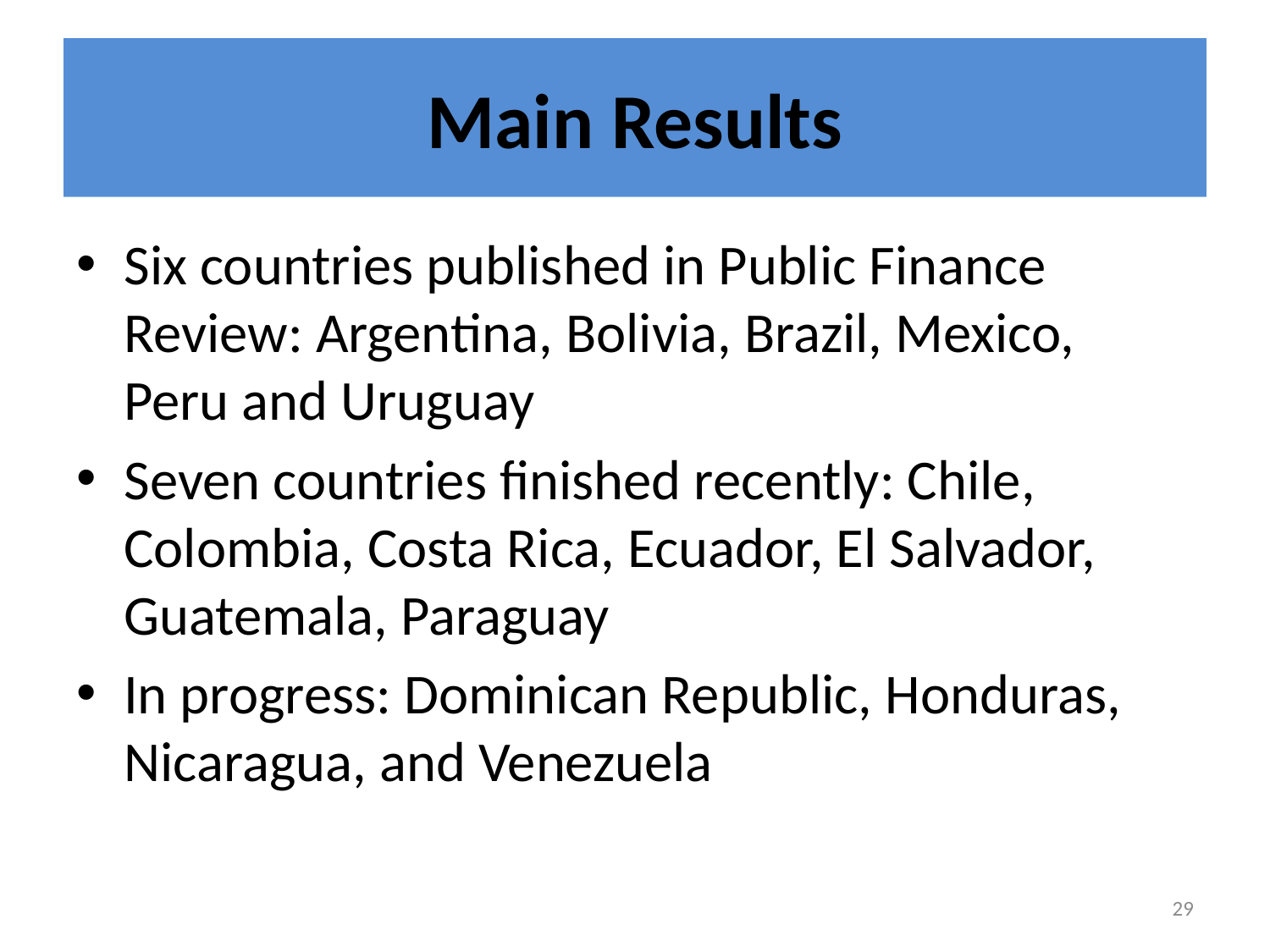

# Main Results
Six countries published in Public Finance Review: Argentina, Bolivia, Brazil, Mexico, Peru and Uruguay
Seven countries finished recently: Chile, Colombia, Costa Rica, Ecuador, El Salvador, Guatemala, Paraguay
In progress: Dominican Republic, Honduras, Nicaragua, and Venezuela
29